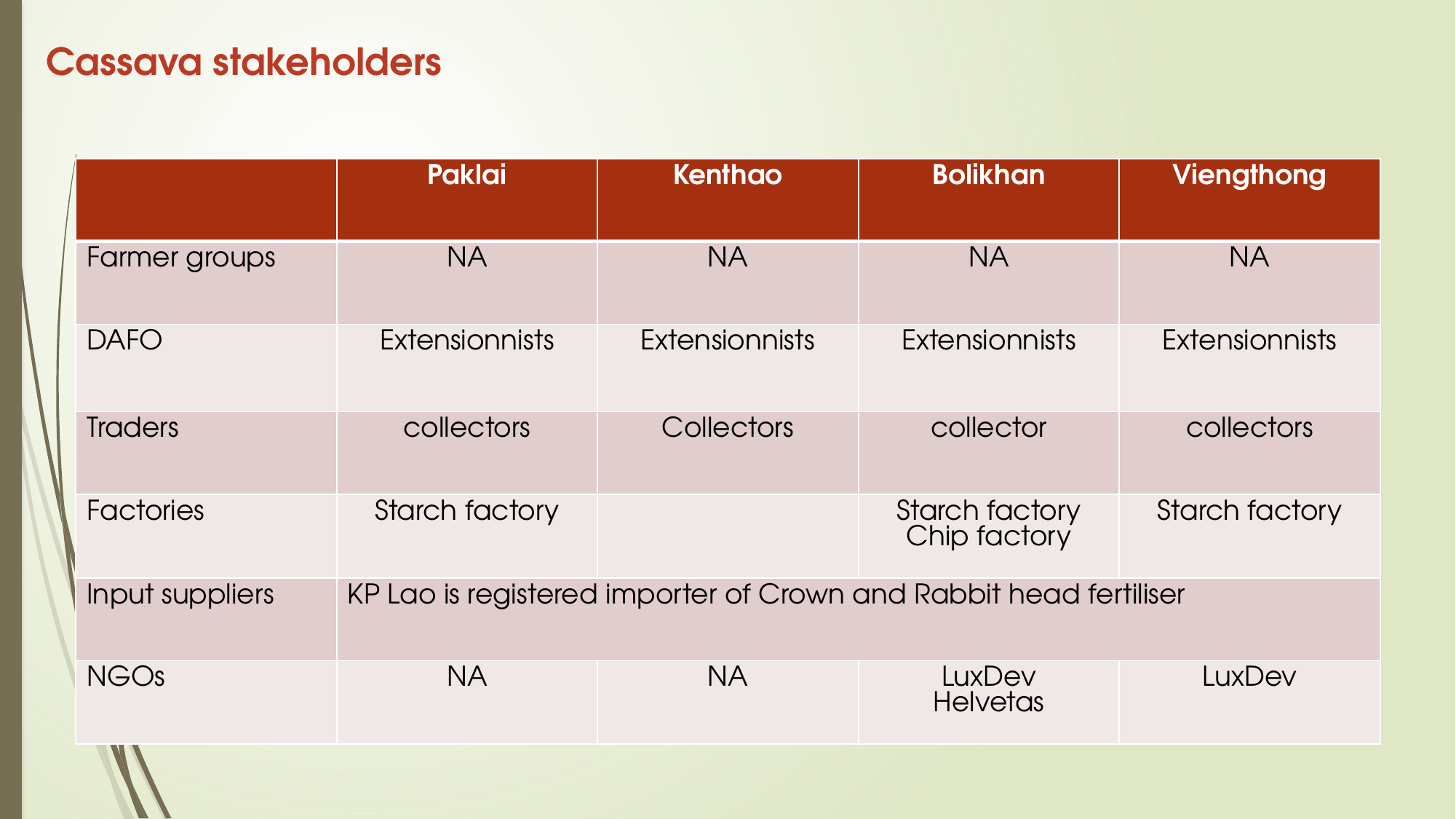

# Cassava stakeholders
|  | Paklai | Kenthao | Bolikhan | Viengthong |
| --- | --- | --- | --- | --- |
| Farmer groups | NA | NA | NA | NA |
| DAFO | Extensionnists | Extensionnists | Extensionnists | Extensionnists |
| Traders | collectors | Collectors | collector | collectors |
| Factories | Starch factory |  | Starch factory Chip factory | Starch factory |
| Input suppliers | KP Lao is registered importer of Crown and Rabbit head fertiliser |  |  |  |
| NGOs | NA | NA | LuxDev Helvetas | LuxDev |